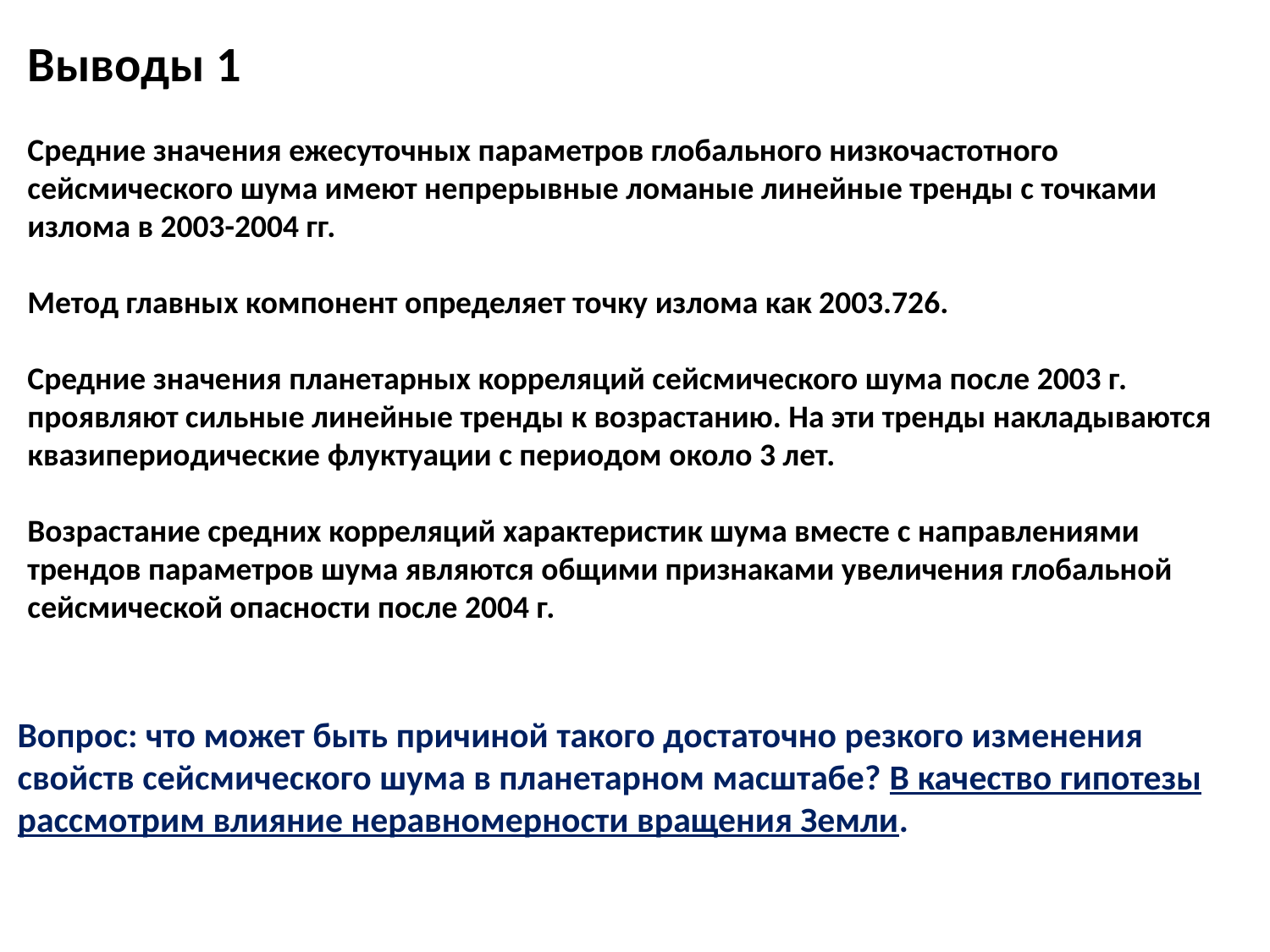

Выводы 1

Средние значения ежесуточных параметров глобального низкочастотного сейсмического шума имеют непрерывные ломаные линейные тренды с точками излома в 2003-2004 гг.

Метод главных компонент определяет точку излома как 2003.726.

Средние значения планетарных корреляций сейсмического шума после 2003 г. проявляют сильные линейные тренды к возрастанию. На эти тренды накладываются квазипериодические флуктуации с периодом около 3 лет.

Возрастание средних корреляций характеристик шума вместе с направлениями трендов параметров шума являются общими признаками увеличения глобальной сейсмической опасности после 2004 г.
Вопрос: что может быть причиной такого достаточно резкого изменения свойств сейсмического шума в планетарном масштабе? В качество гипотезы рассмотрим влияние неравномерности вращения Земли.